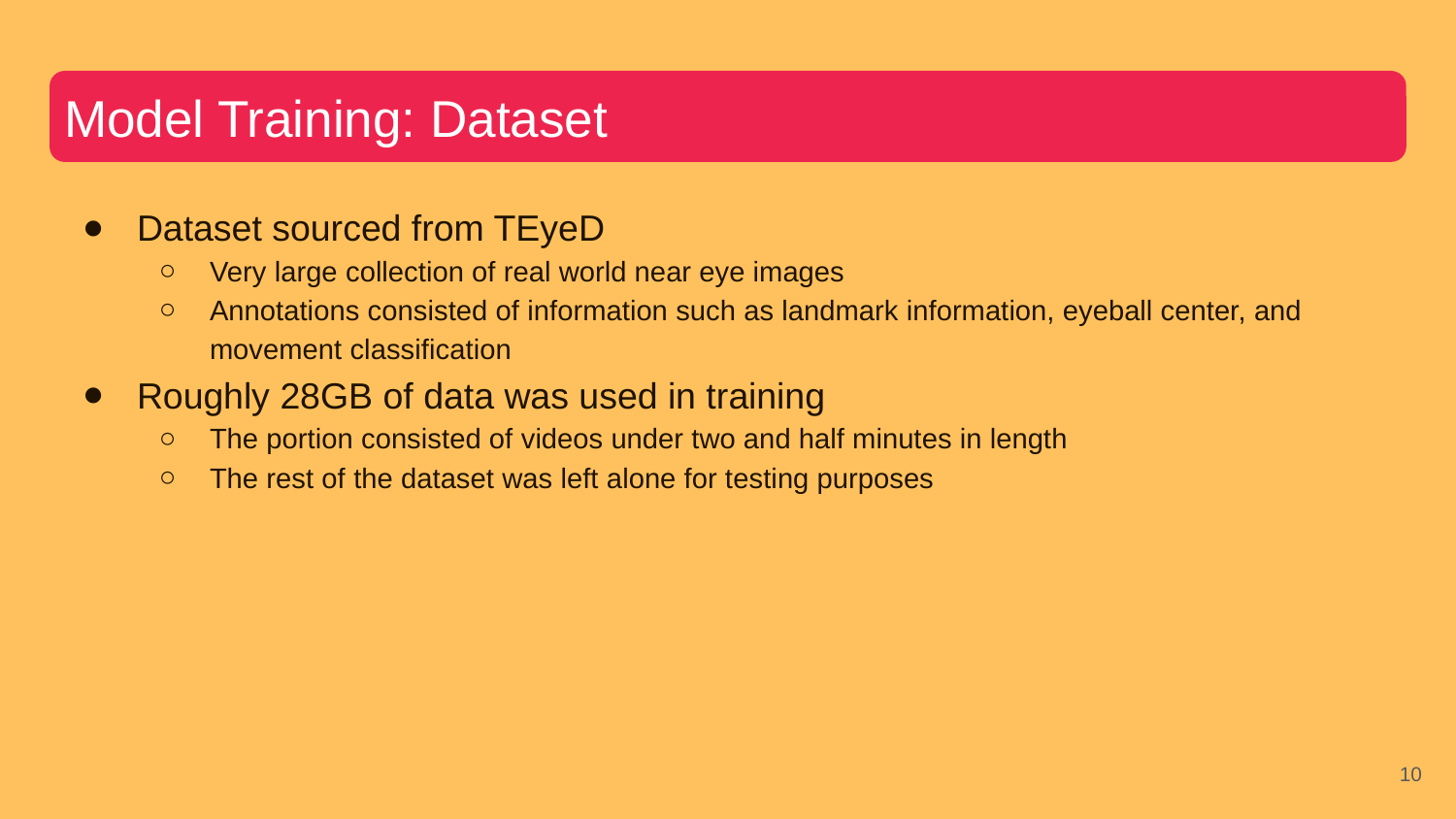

# Model Training: Dataset
Dataset sourced from TEyeD
Very large collection of real world near eye images
Annotations consisted of information such as landmark information, eyeball center, and movement classification
Roughly 28GB of data was used in training
The portion consisted of videos under two and half minutes in length
The rest of the dataset was left alone for testing purposes
10